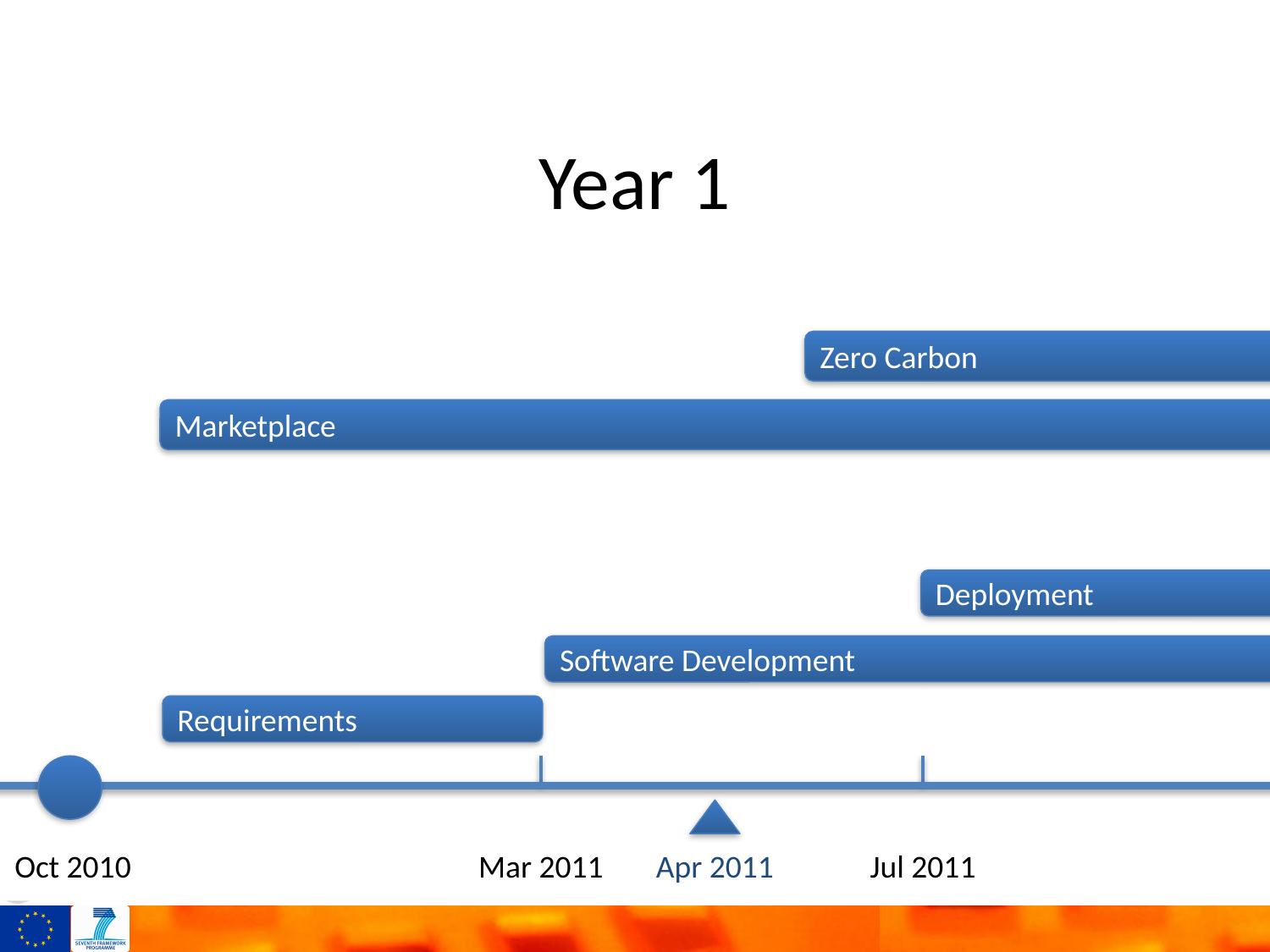

# Year 1
Zero Carbon
Marketplace
Deployment
Software Development
Requirements

Mar 2011

Oct 2010
Apr 2011
Jul 2011